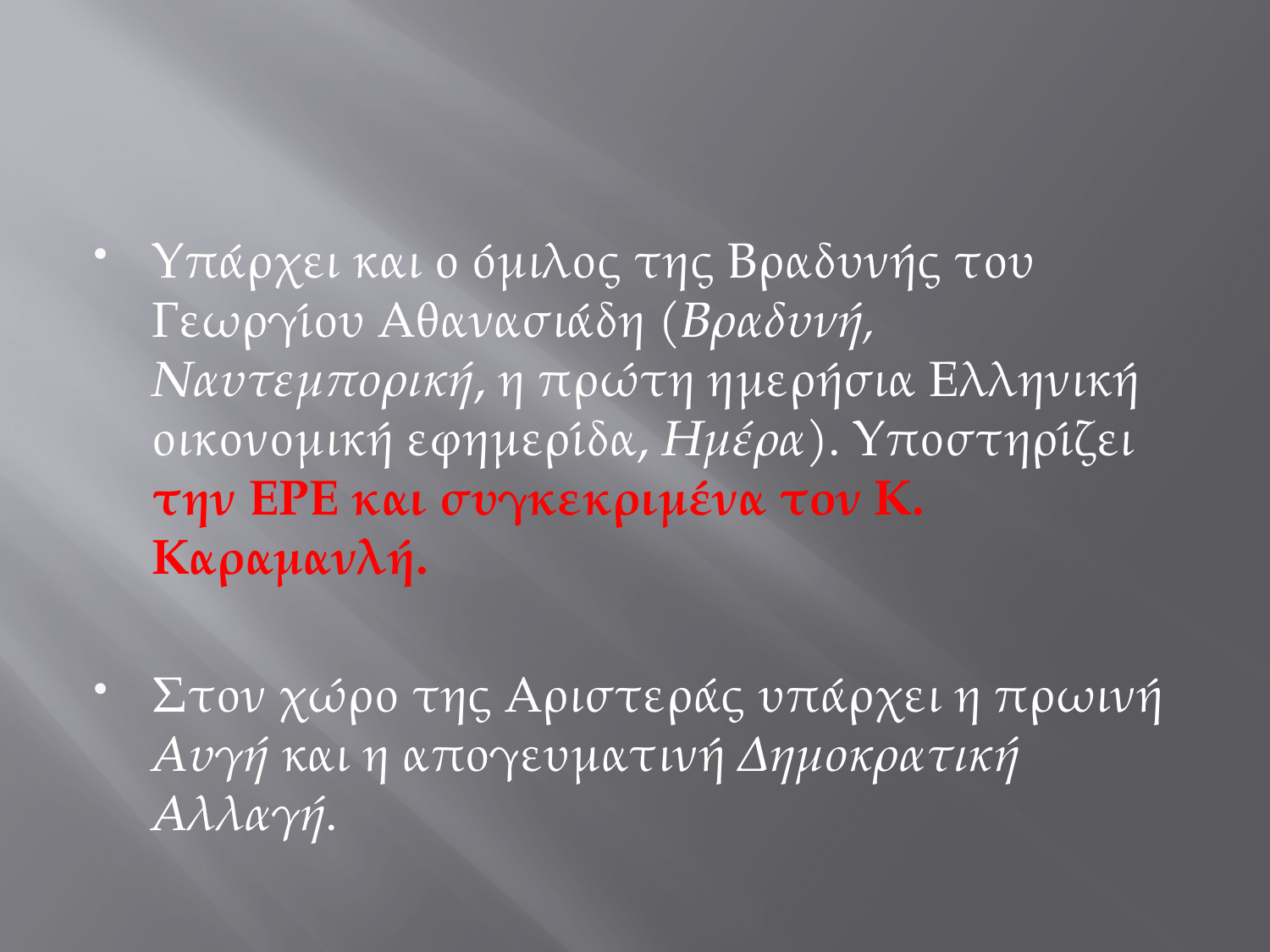

#
Υπάρχει και ο όμιλος της Βραδυνής του Γεωργίου Αθανασιάδη (Βραδυνή, Ναυτεμπορική, η πρώτη ημερήσια Ελληνική οικονομική εφημερίδα, Ημέρα). Υποστηρίζει την ΕΡΕ και συγκεκριμένα τον Κ. Καραμανλή.

Στον χώρο της Αριστεράς υπάρχει η πρωινή Αυγή και η απογευματινή Δημοκρατική Αλλαγή.